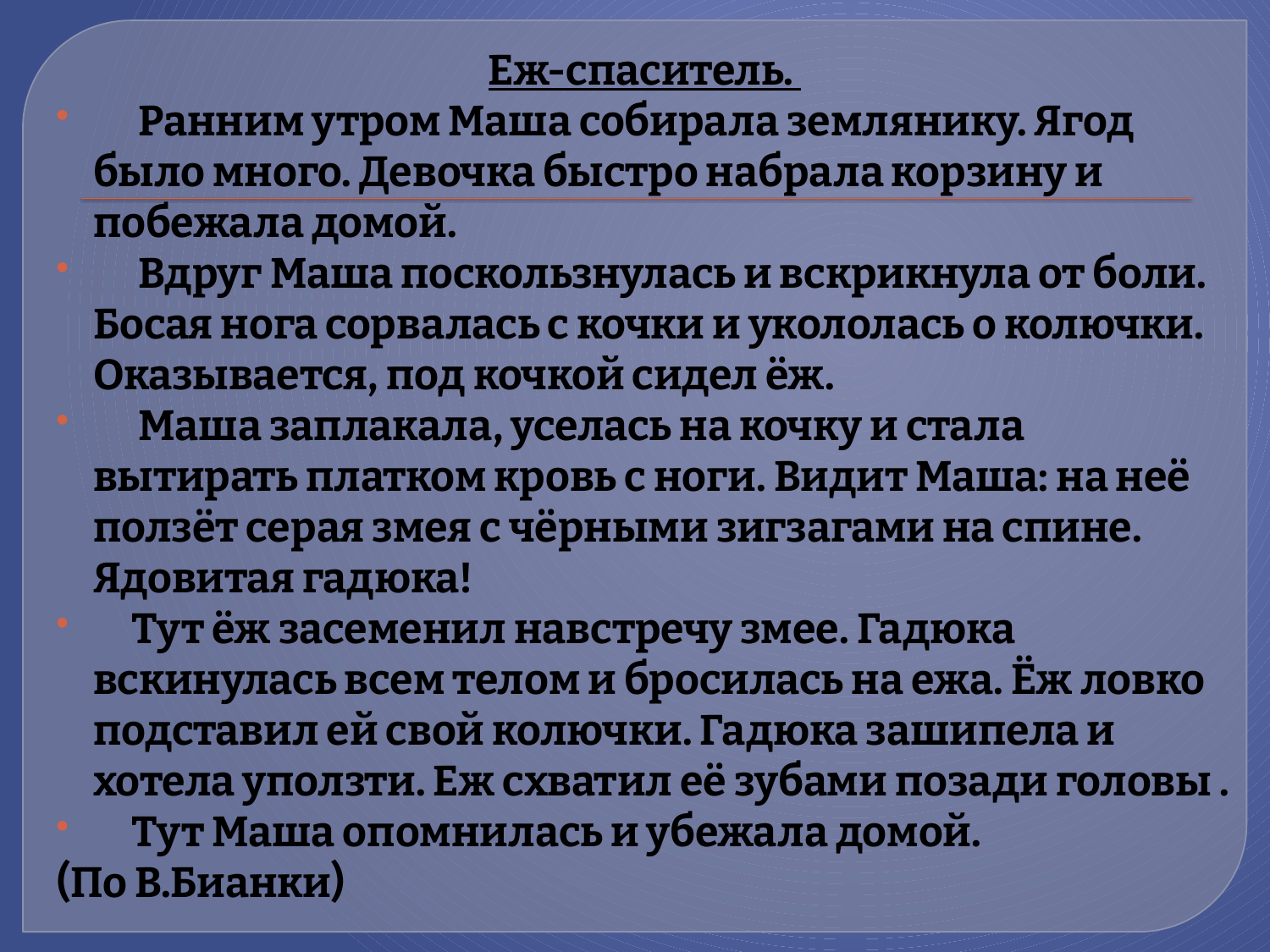

Еж-спаситель.
      Ранним утром Маша собирала землянику. Ягод было много. Девочка быстро набрала корзину и побежала домой.
      Вдруг Маша поскользнулась и вскрикнула от боли. Босая нога сорвалась с кочки и укололась о колючки. Оказывается, под кочкой сидел ёж.
      Маша заплакала, уселась на кочку и стала вытирать платком кровь с ноги. Видит Маша: на неё ползёт серая змея с чёрными зигзагами на спине. Ядовитая гадюка!
     Тут ёж засеменил навстречу змее. Гадюка вскинулась всем телом и бросилась на ежа. Ёж ловко подставил ей свой колючки. Гадюка зашипела и хотела уползти. Еж схватил её зубами позади головы .
     Тут Маша опомнилась и убежала домой.
(По В.Бианки)